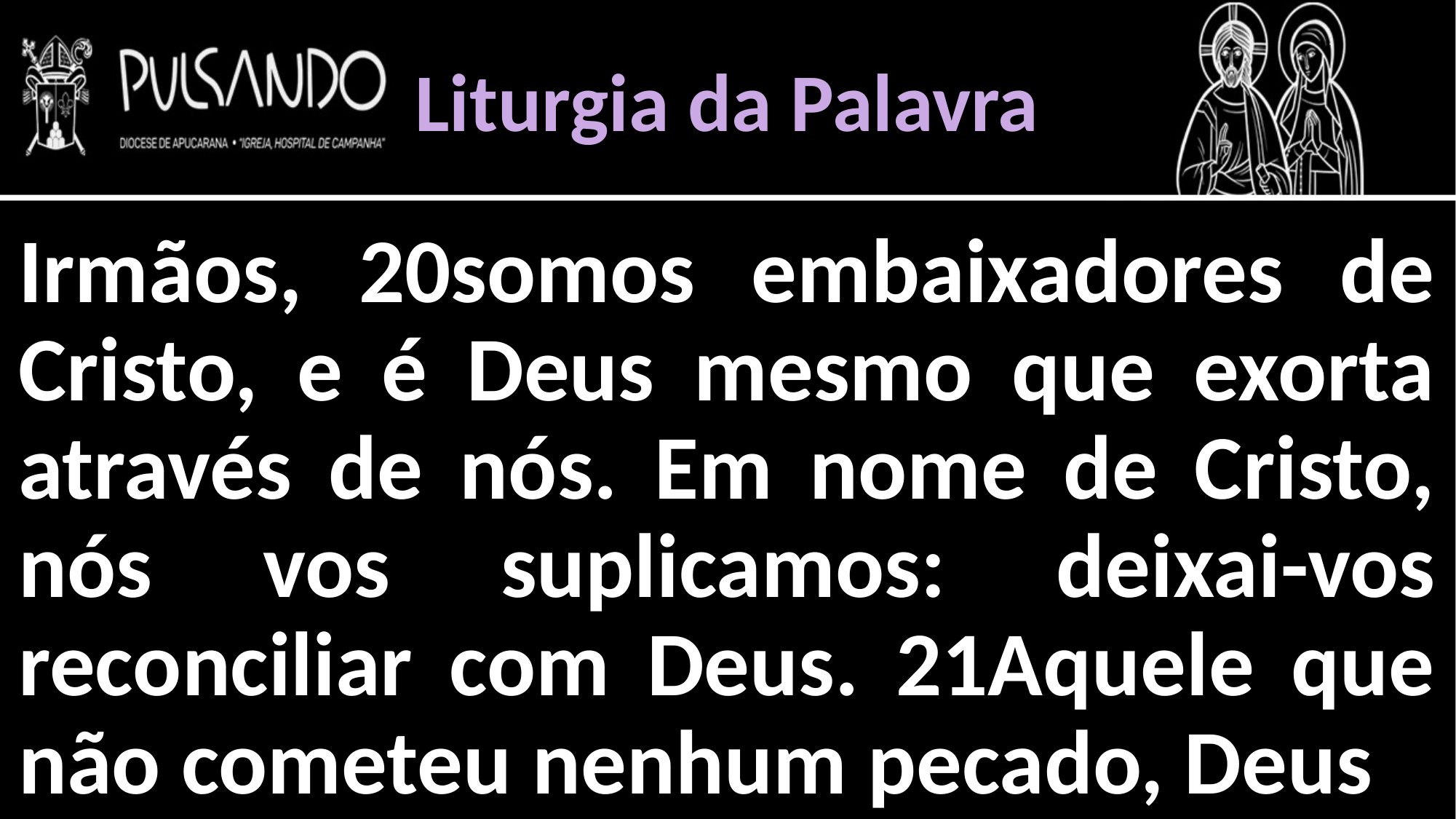

Liturgia da Palavra
Irmãos, 20somos embaixadores de Cristo, e é Deus mesmo que exorta através de nós. Em nome de Cristo, nós vos suplicamos: deixai-vos reconciliar com Deus. 21Aquele que não cometeu nenhum pecado, Deus